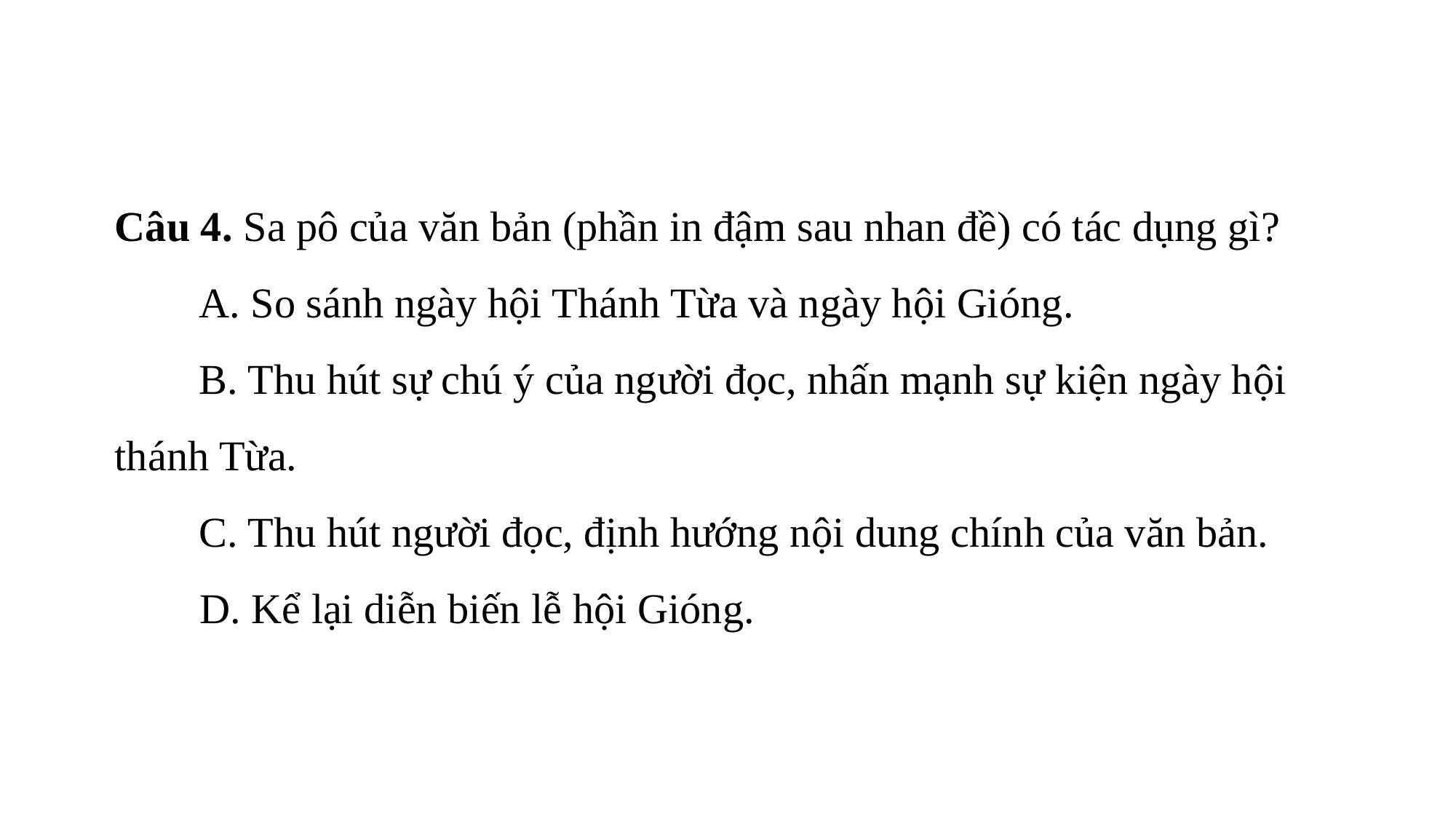

Câu 4. Sa pô của văn bản (phần in đậm sau nhan đề) có tác dụng gì?
        A. So sánh ngày hội Thánh Từa và ngày hội Gióng.
        B. Thu hút sự chú ý của người đọc, nhấn mạnh sự kiện ngày hội    thánh Từa.
        C. Thu hút người đọc, định hướng nội dung chính của văn bản.
     D. Kể lại diễn biến lễ hội Gióng.